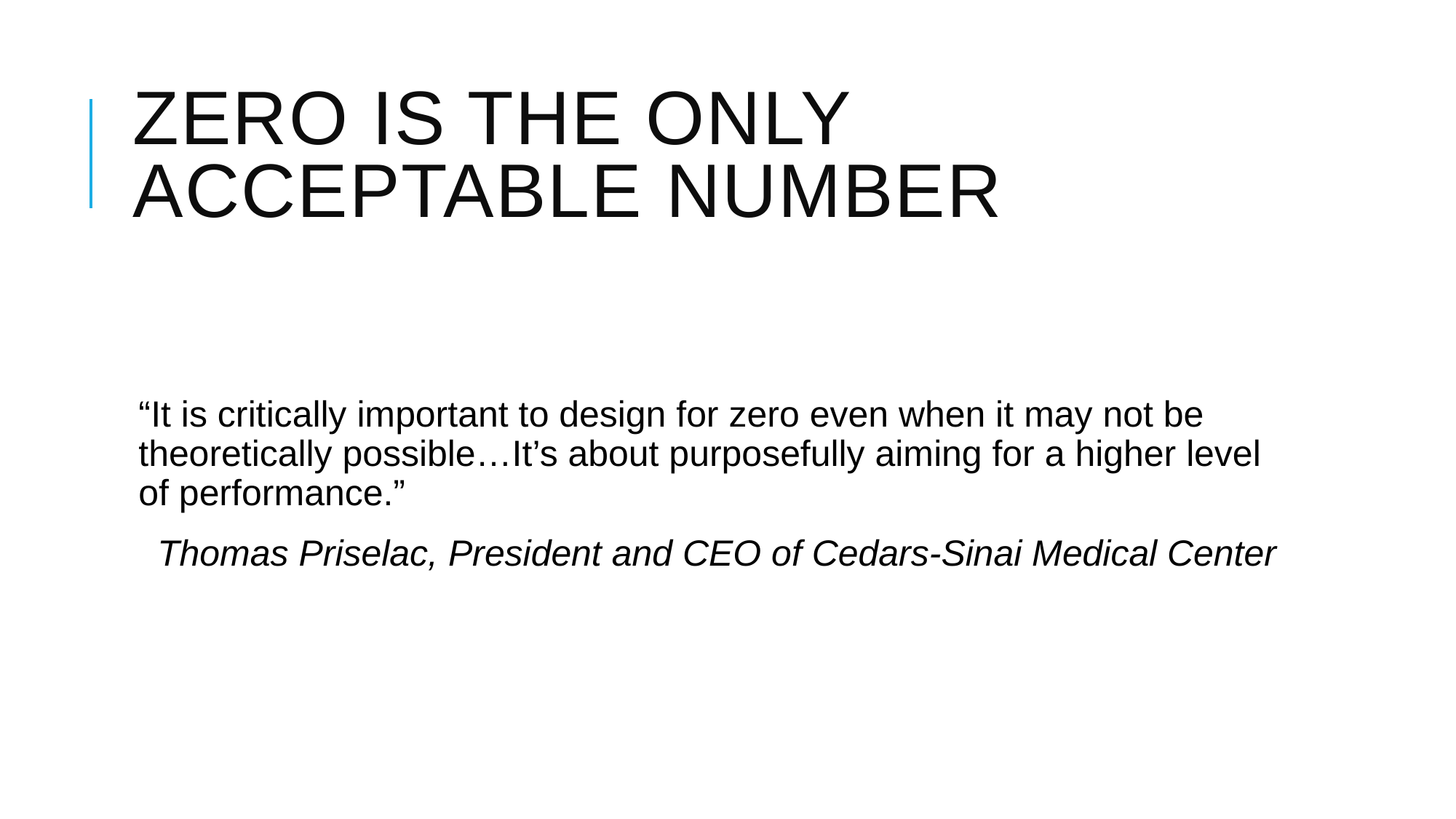

# Zero is the only acceptable number
“It is critically important to design for zero even when it may not be theoretically possible…It’s about purposefully aiming for a higher level of performance.”
Thomas Priselac, President and CEO of Cedars-Sinai Medical Center